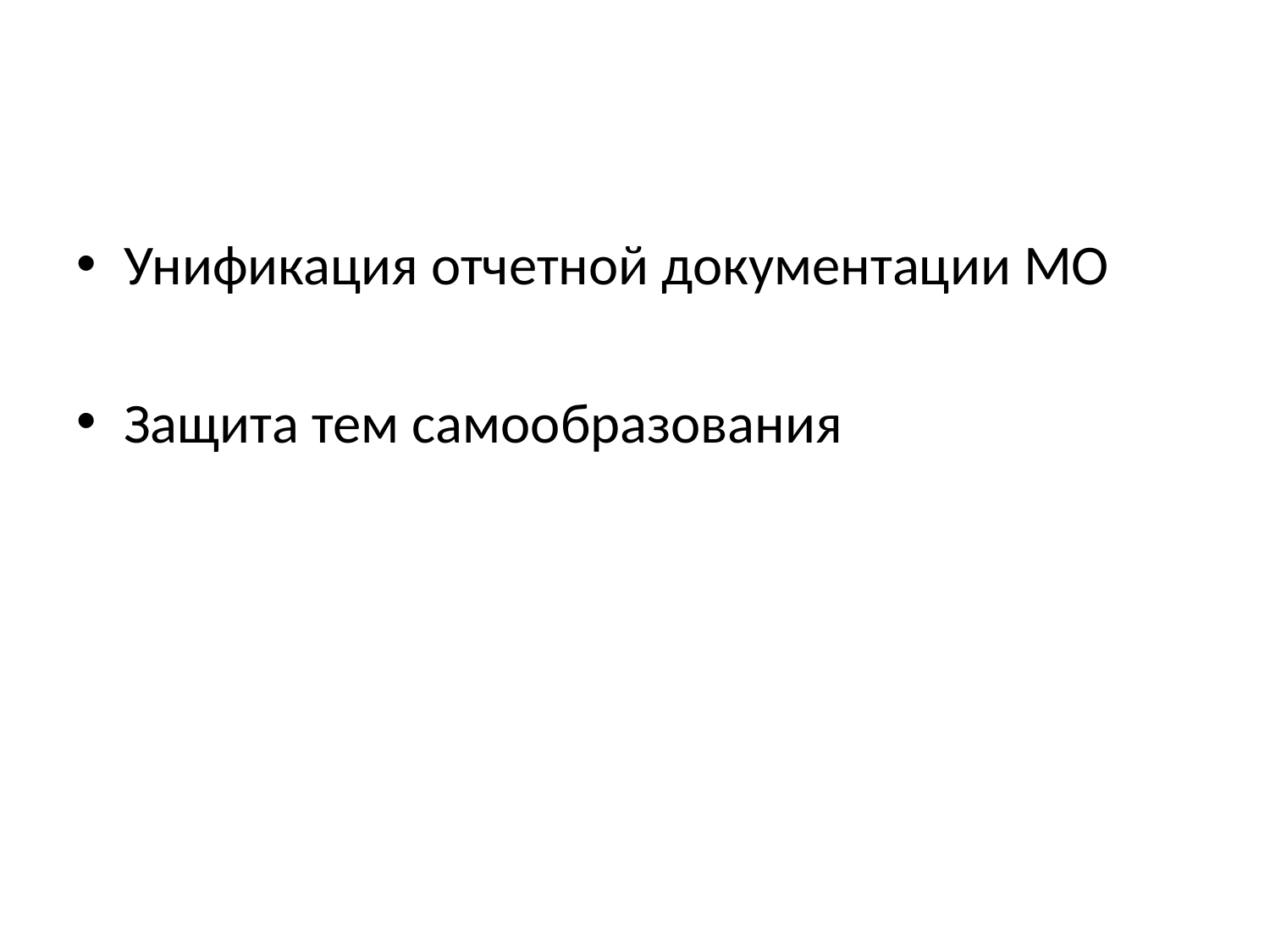

#
Унификация отчетной документации МО

Защита тем самообразования